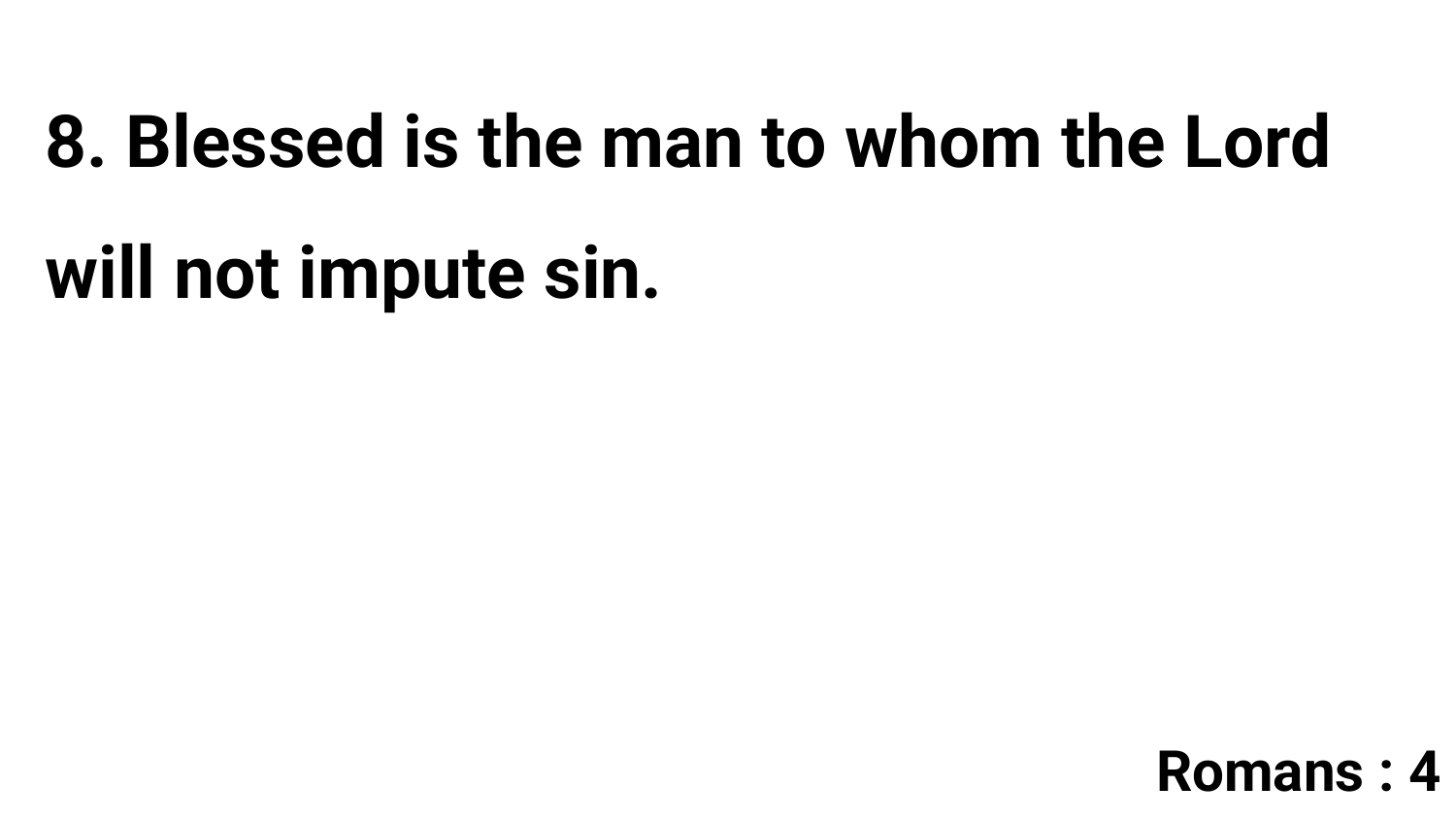

8. Blessed is the man to whom the Lord will not impute sin.
Romans : 4